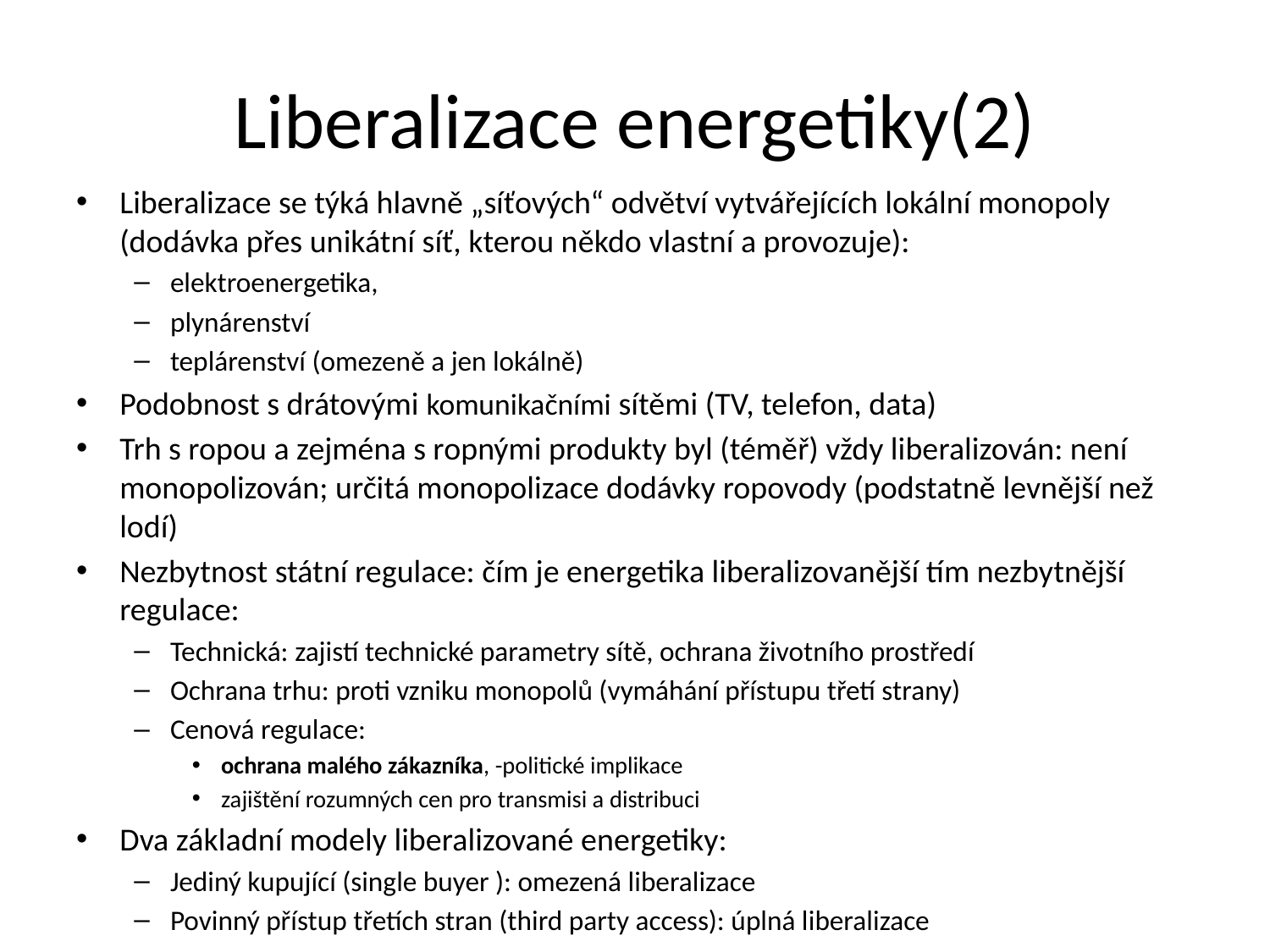

# Liberalizace energetiky(2)
Liberalizace se týká hlavně „síťových“ odvětví vytvářejících lokální monopoly (dodávka přes unikátní síť, kterou někdo vlastní a provozuje):
elektroenergetika,
plynárenství
teplárenství (omezeně a jen lokálně)
Podobnost s drátovými komunikačními sítěmi (TV, telefon, data)
Trh s ropou a zejména s ropnými produkty byl (téměř) vždy liberalizován: není monopolizován; určitá monopolizace dodávky ropovody (podstatně levnější než lodí)
Nezbytnost státní regulace: čím je energetika liberalizovanější tím nezbytnější regulace:
Technická: zajistí technické parametry sítě, ochrana životního prostředí
Ochrana trhu: proti vzniku monopolů (vymáhání přístupu třetí strany)
Cenová regulace:
ochrana malého zákazníka, -politické implikace
zajištění rozumných cen pro transmisi a distribuci
Dva základní modely liberalizované energetiky:
Jediný kupující (single buyer ): omezená liberalizace
Povinný přístup třetích stran (third party access): úplná liberalizace